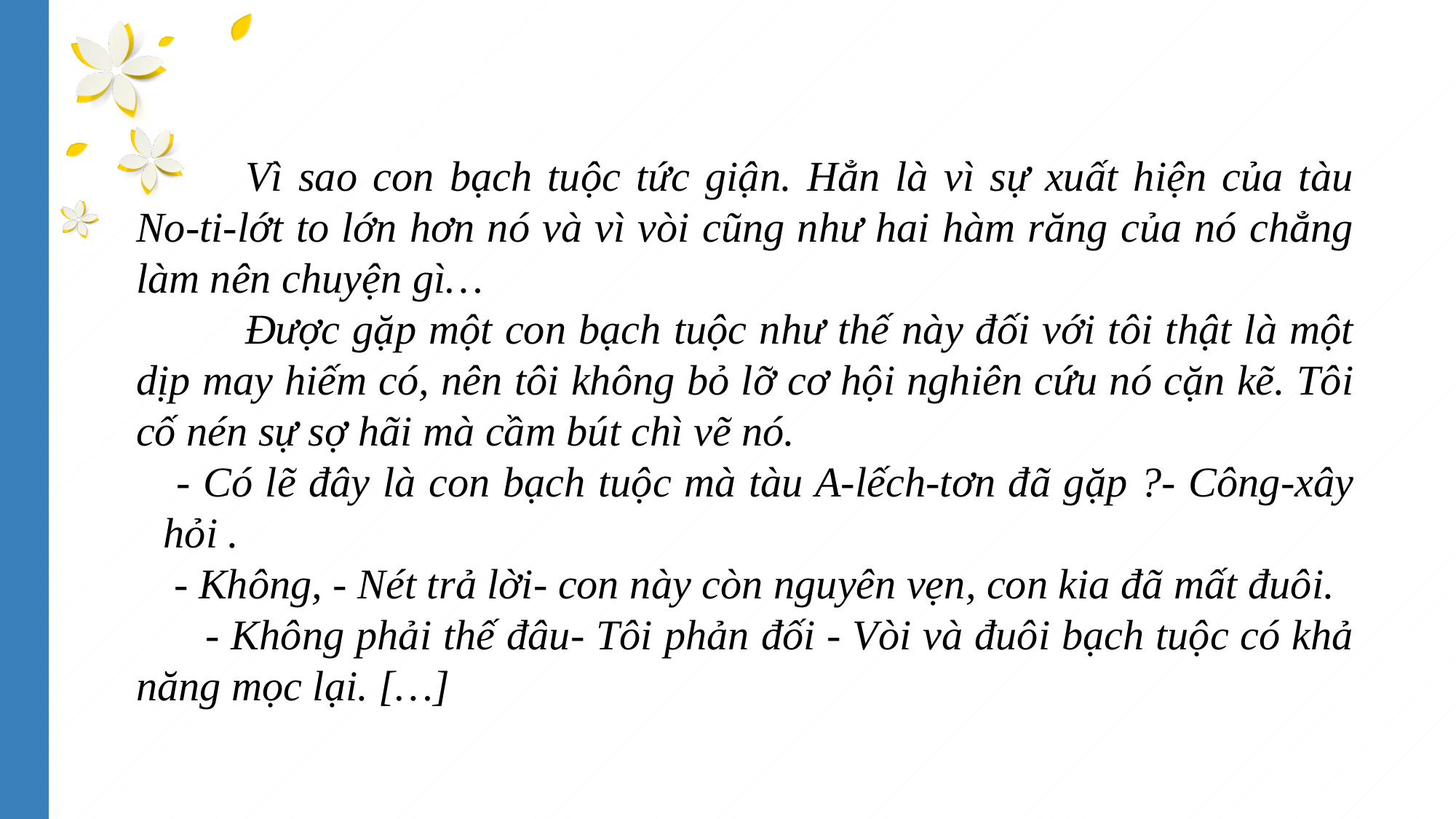

Vì sao con bạch tuộc tức giận. Hẳn là vì sự xuất hiện của tàu No-ti-lớt to lớn hơn nó và vì vòi cũng như hai hàm răng của nó chẳng làm nên chuyện gì…
	Được gặp một con bạch tuộc như thế này đối với tôi thật là một dịp may hiếm có, nên tôi không bỏ lỡ cơ hội nghiên cứu nó cặn kẽ. Tôi cố nén sự sợ hãi mà cầm bút chì vẽ nó.
 - Có lẽ đây là con bạch tuộc mà tàu A-lếch-tơn đã gặp ?- Công-xây hỏi .
 - Không, - Nét trả lời- con này còn nguyên vẹn, con kia đã mất đuôi.
      - Không phải thế đâu- Tôi phản đối - Vòi và đuôi bạch tuộc có khả năng mọc lại. […]